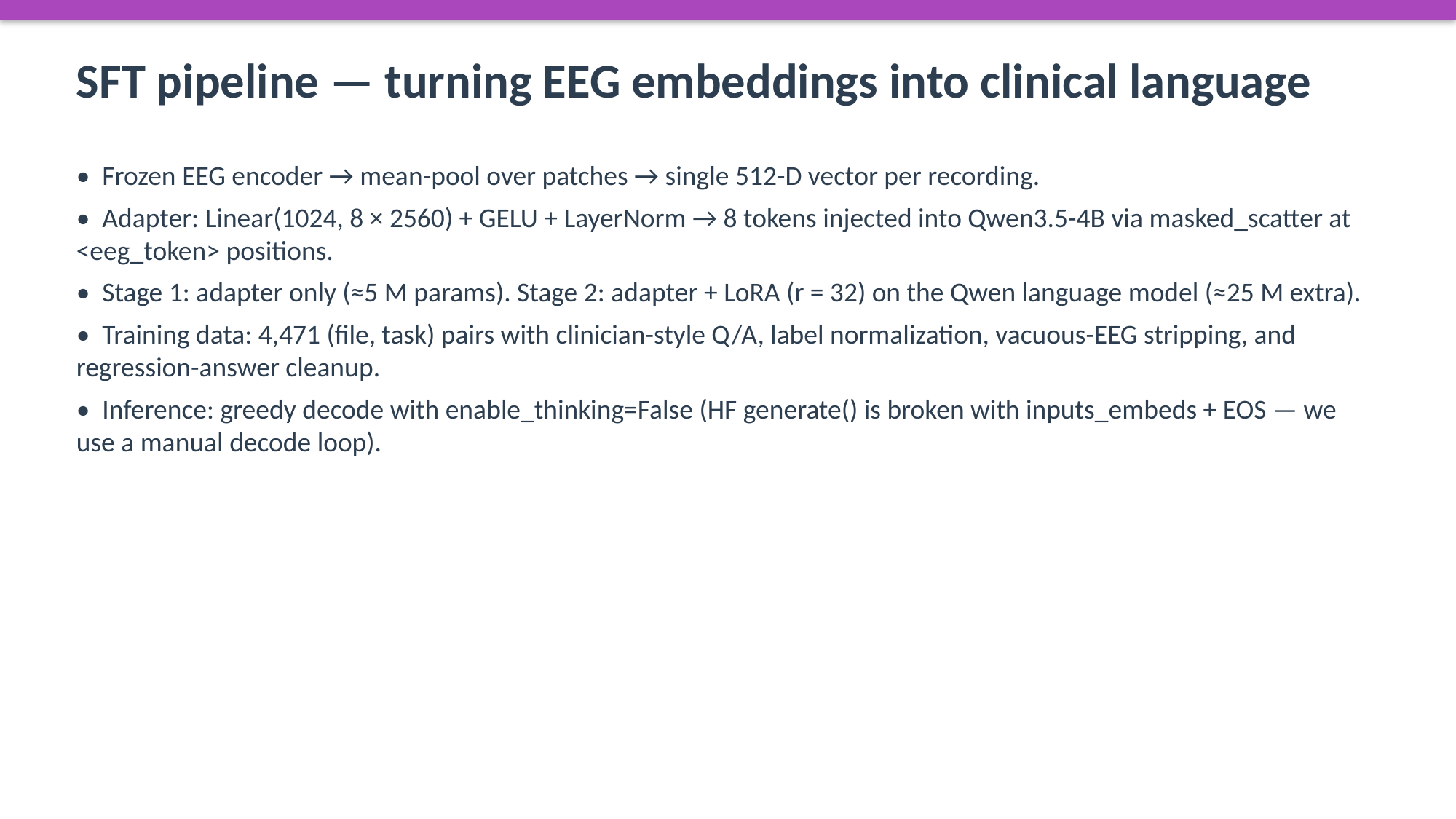

SFT pipeline — turning EEG embeddings into clinical language
•  Frozen EEG encoder → mean-pool over patches → single 512-D vector per recording.
•  Adapter: Linear(1024, 8 × 2560) + GELU + LayerNorm → 8 tokens injected into Qwen3.5-4B via masked_scatter at <eeg_token> positions.
•  Stage 1: adapter only (≈5 M params). Stage 2: adapter + LoRA (r = 32) on the Qwen language model (≈25 M extra).
•  Training data: 4,471 (file, task) pairs with clinician-style Q/A, label normalization, vacuous-EEG stripping, and regression-answer cleanup.
•  Inference: greedy decode with enable_thinking=False (HF generate() is broken with inputs_embeds + EOS — we use a manual decode loop).